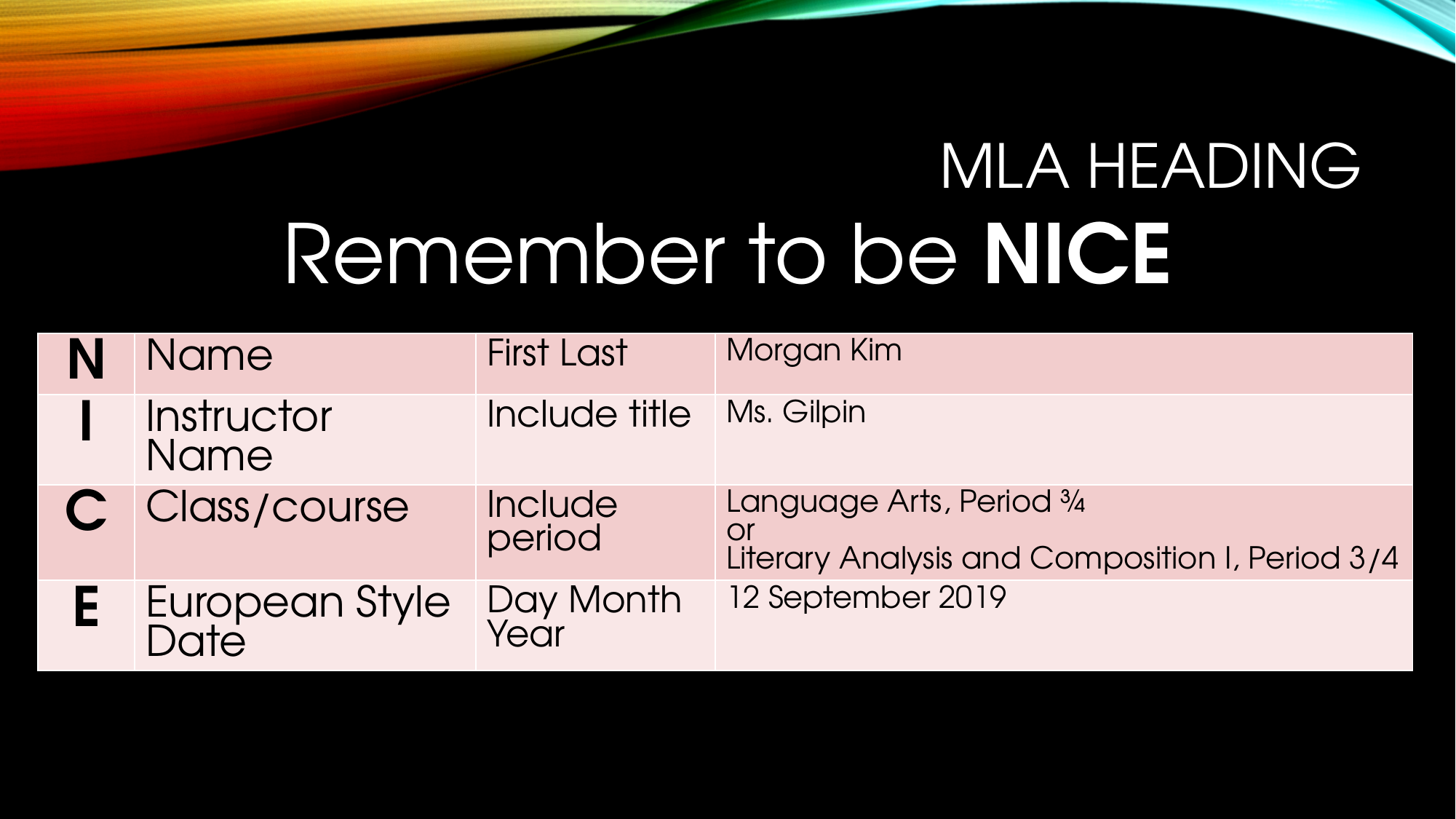

# MLA Heading
Remember to be NICE
| N | Name | First Last | Morgan Kim |
| --- | --- | --- | --- |
| I | Instructor Name | Include title | Ms. Gilpin |
| C | Class/course | Include period | Language Arts, Period ¾ or Literary Analysis and Composition I, Period 3/4 |
| E | European Style Date | Day Month Year | 12 September 2019 |